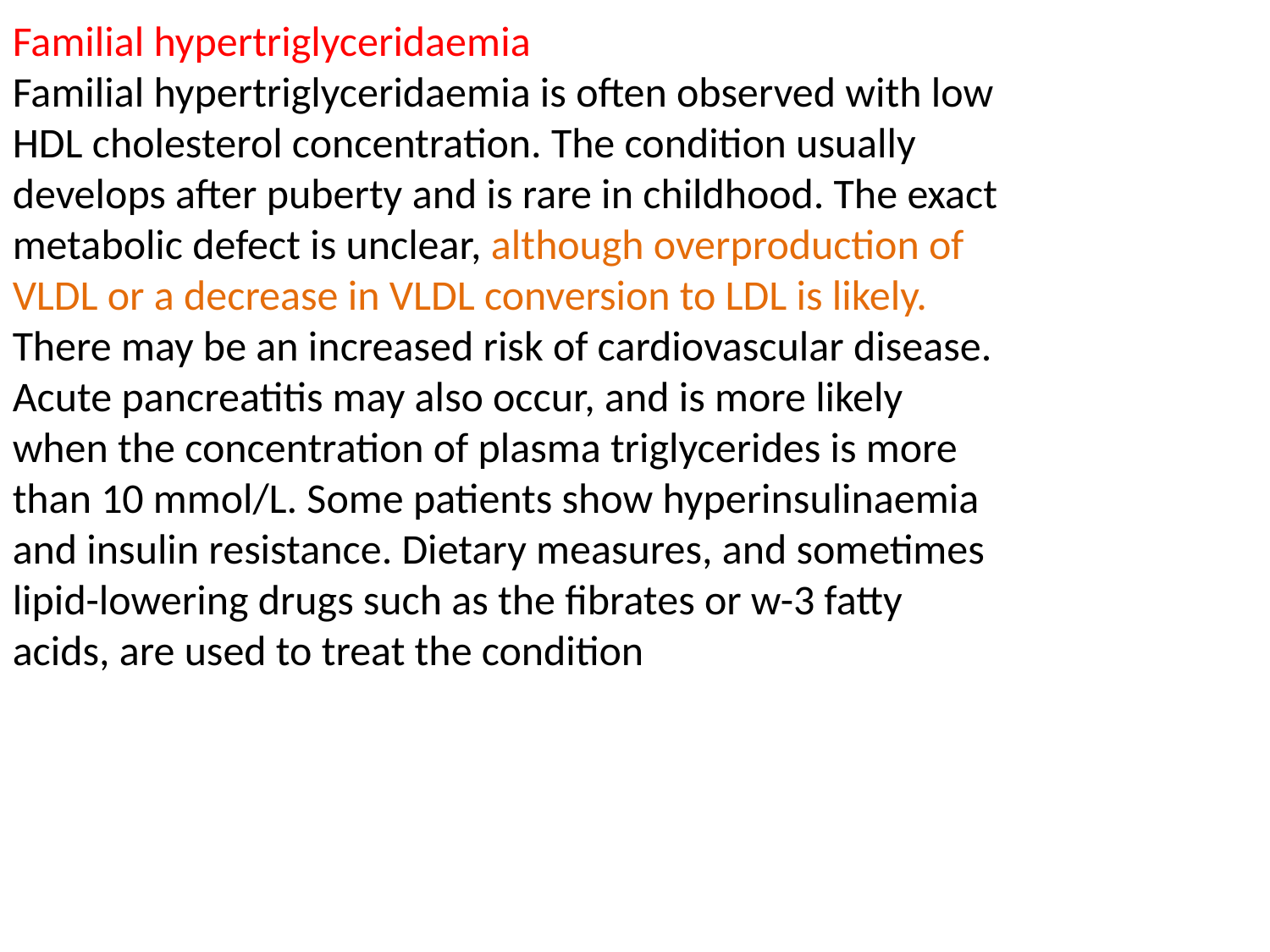

Familial hypertriglyceridaemia
Familial hypertriglyceridaemia is often observed with low
HDL cholesterol concentration. The condition usually
develops after puberty and is rare in childhood. The exact
metabolic defect is unclear, although overproduction of
VLDL or a decrease in VLDL conversion to LDL is likely.
There may be an increased risk of cardiovascular disease.
Acute pancreatitis may also occur, and is more likely
when the concentration of plasma triglycerides is more
than 10 mmol/L. Some patients show hyperinsulinaemia
and insulin resistance. Dietary measures, and sometimes
lipid-lowering drugs such as the fibrates or w-3 fatty
acids, are used to treat the condition